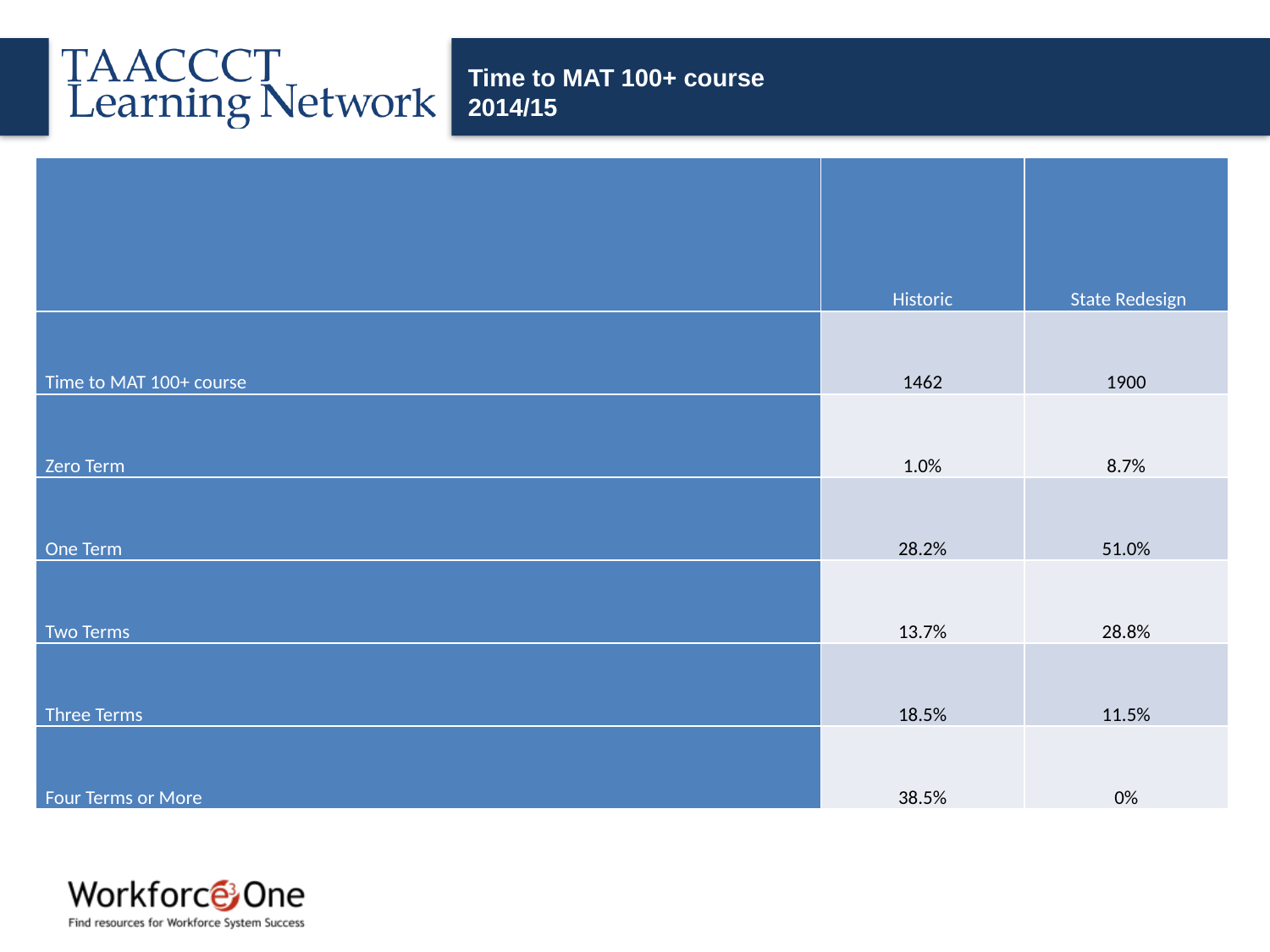

# Time to MAT 100+ course 2014/15
|  | Historic | State Redesign |
| --- | --- | --- |
| Time to MAT 100+ course | 1462 | 1900 |
| Zero Term | 1.0% | 8.7% |
| One Term | 28.2% | 51.0% |
| Two Terms | 13.7% | 28.8% |
| Three Terms | 18.5% | 11.5% |
| Four Terms or More | 38.5% | 0% |